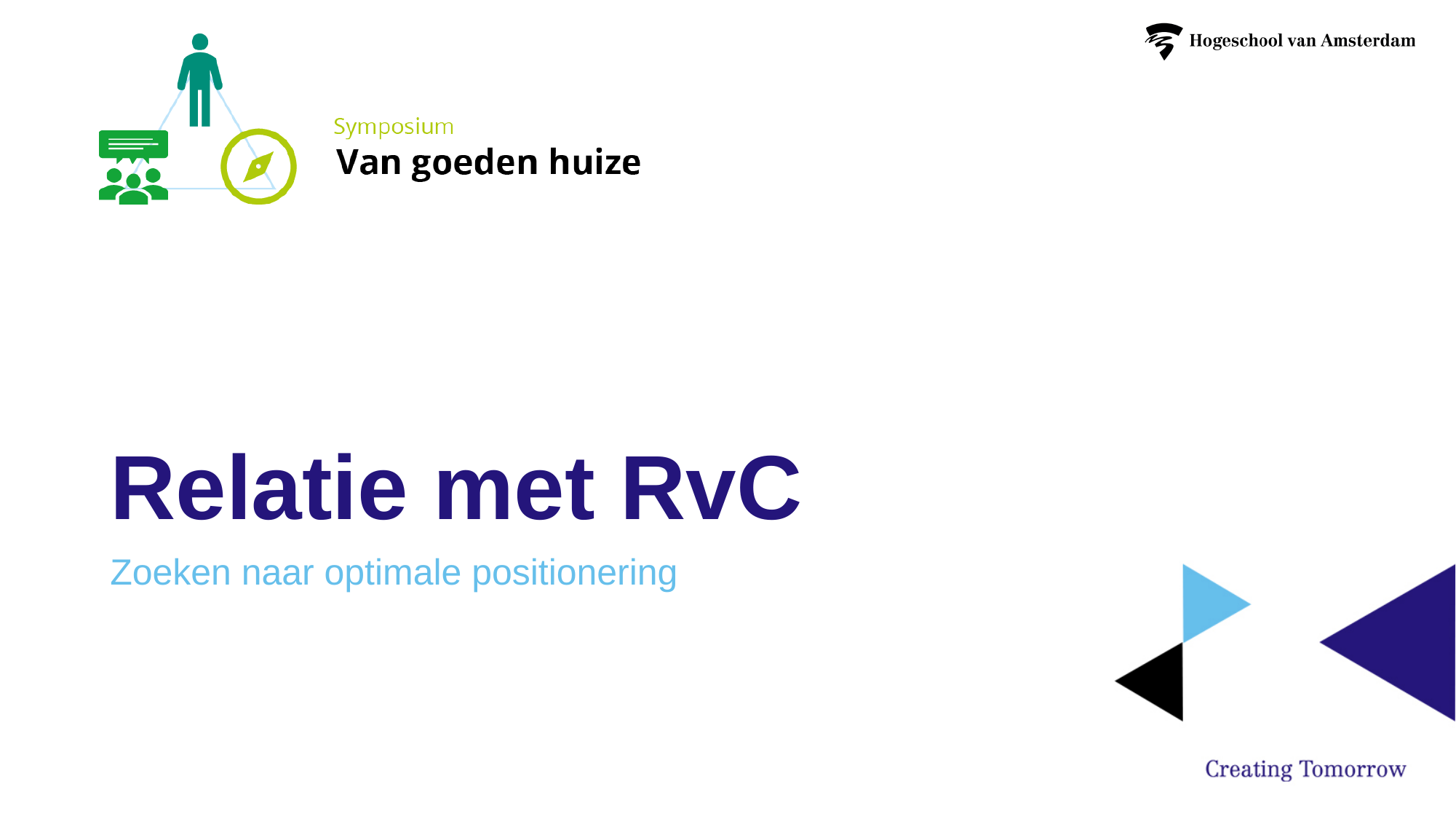

# Relatie met RvC
Zoeken naar optimale positionering